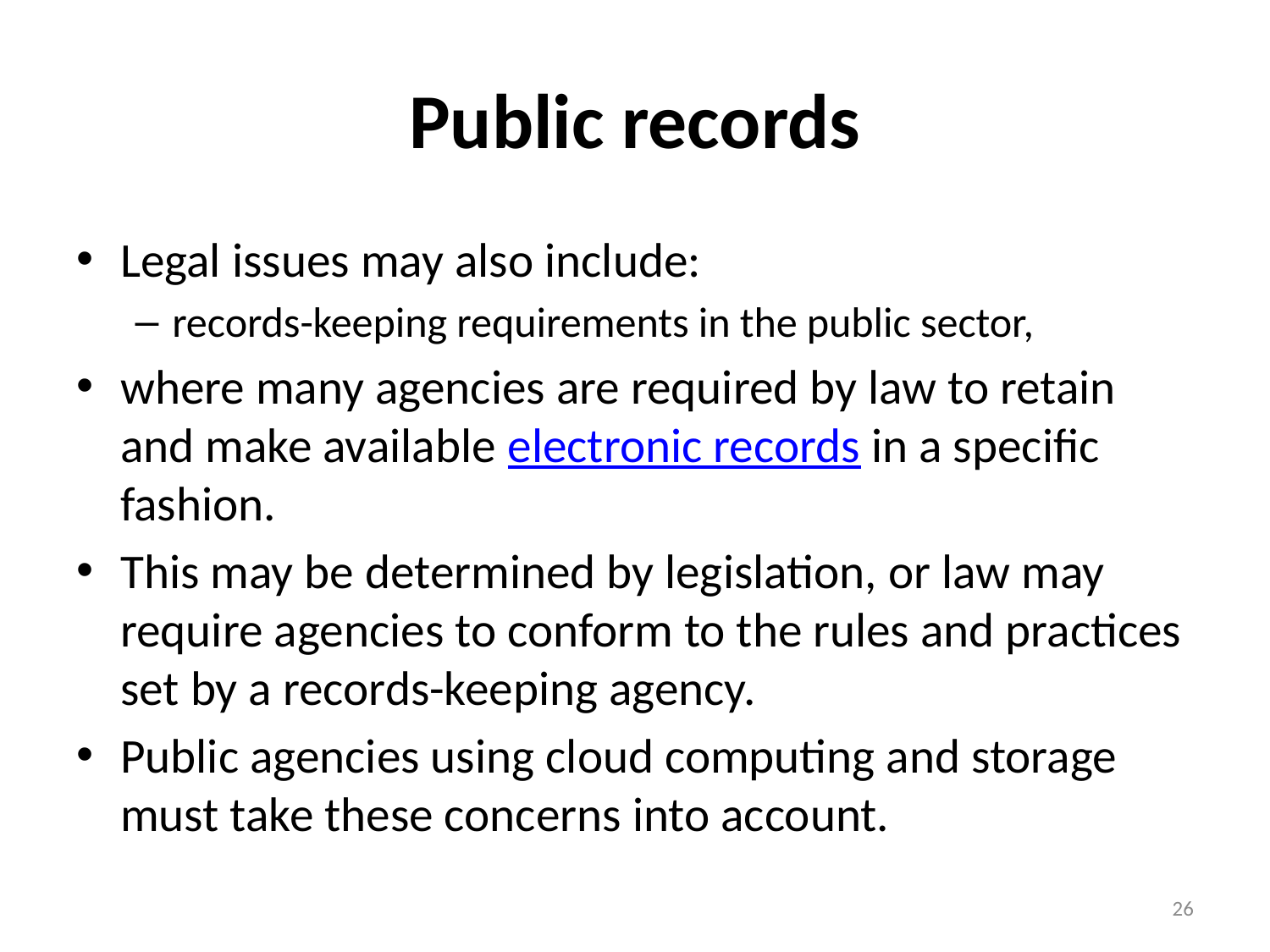

# Public records
Legal issues may also include:
records-keeping requirements in the public sector,
where many agencies are required by law to retain and make available electronic records in a specific fashion.
This may be determined by legislation, or law may require agencies to conform to the rules and practices set by a records-keeping agency.
Public agencies using cloud computing and storage must take these concerns into account.

26